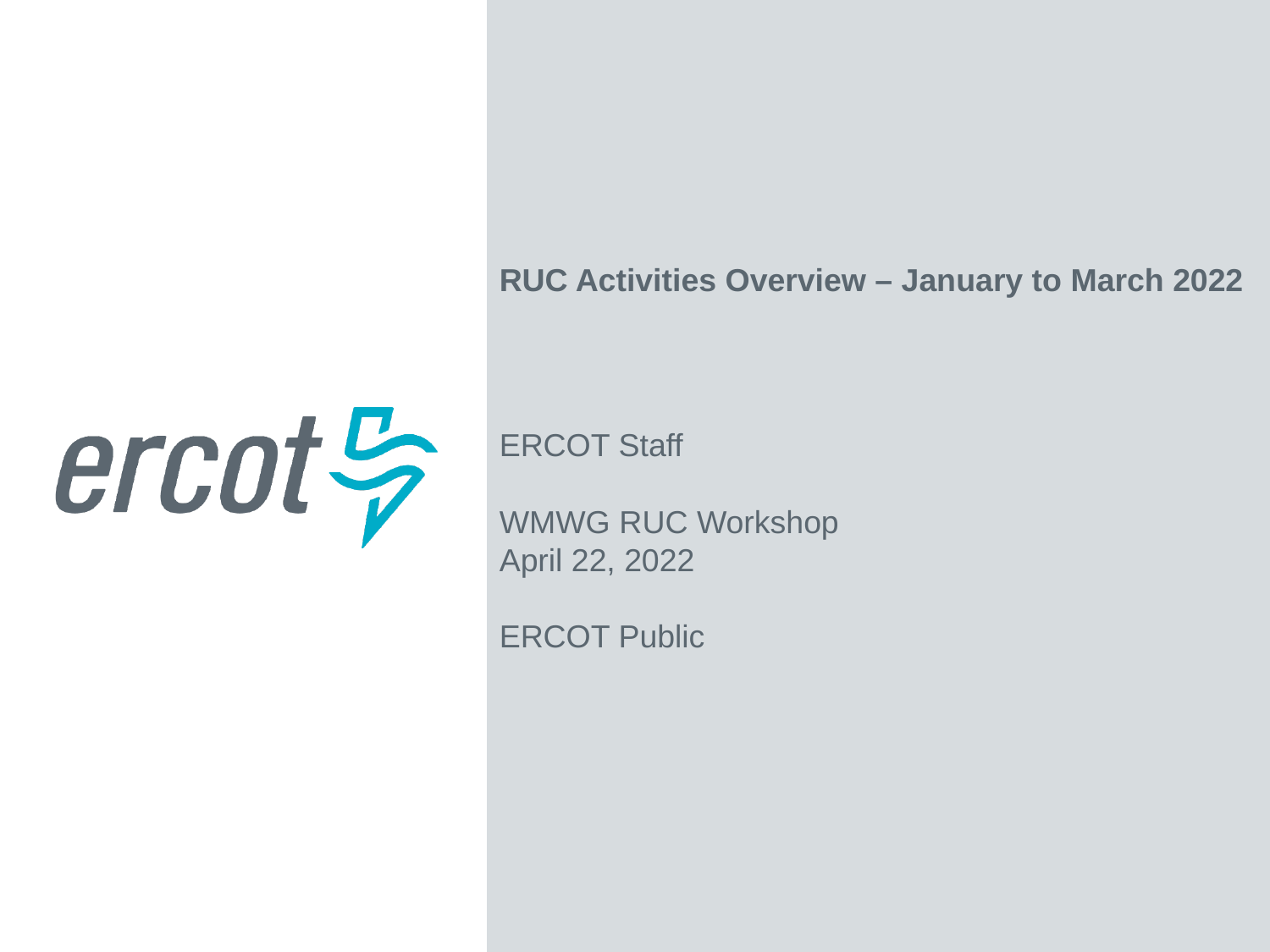

RUC Activities Overview – January to March 2022

ERCOT Staff

WMWG RUC Workshop
April 22, 2022

ERCOT Public